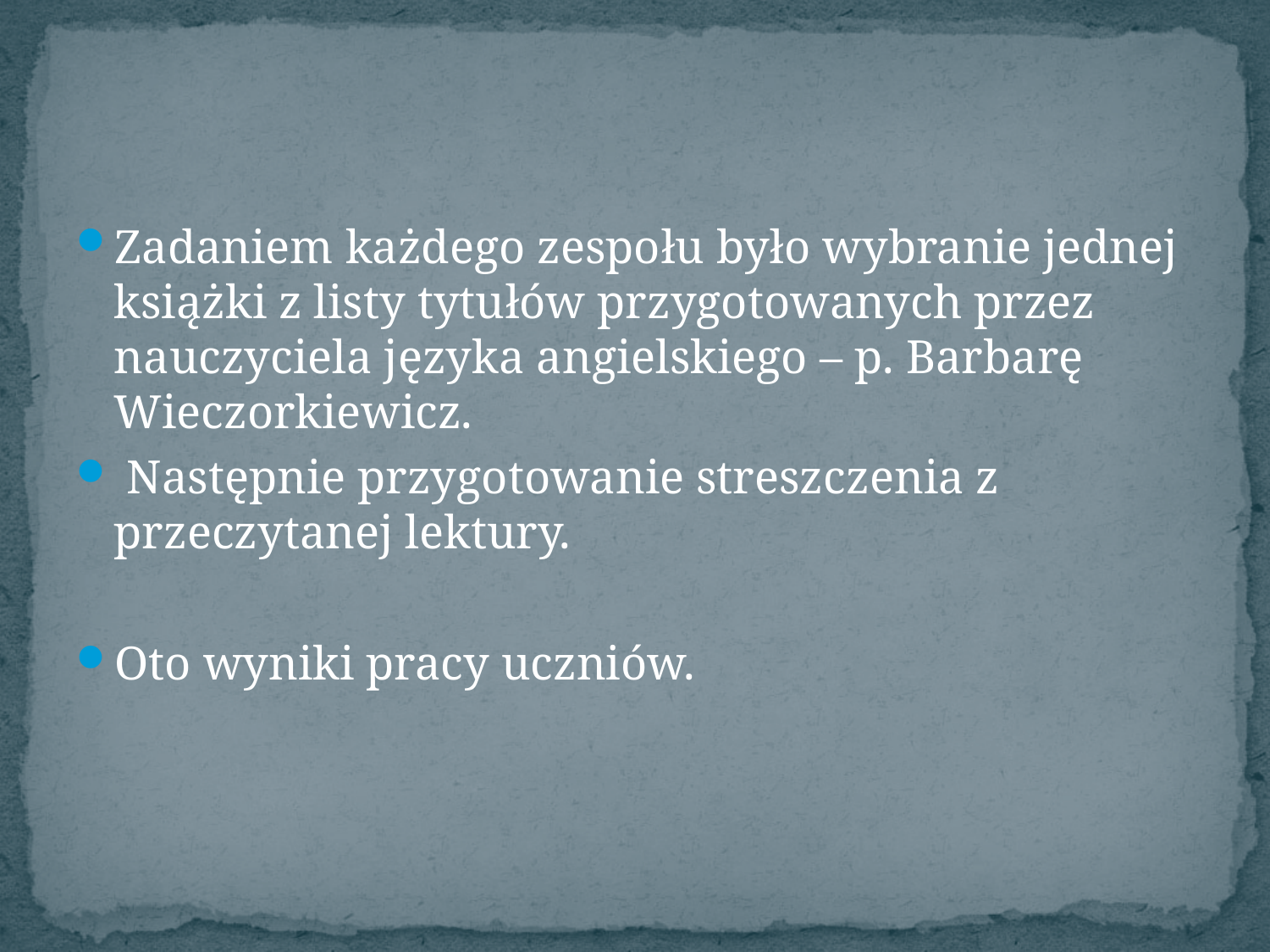

#
Zadaniem każdego zespołu było wybranie jednej książki z listy tytułów przygotowanych przez nauczyciela języka angielskiego – p. Barbarę Wieczorkiewicz.
 Następnie przygotowanie streszczenia z przeczytanej lektury.

Oto wyniki pracy uczniów.